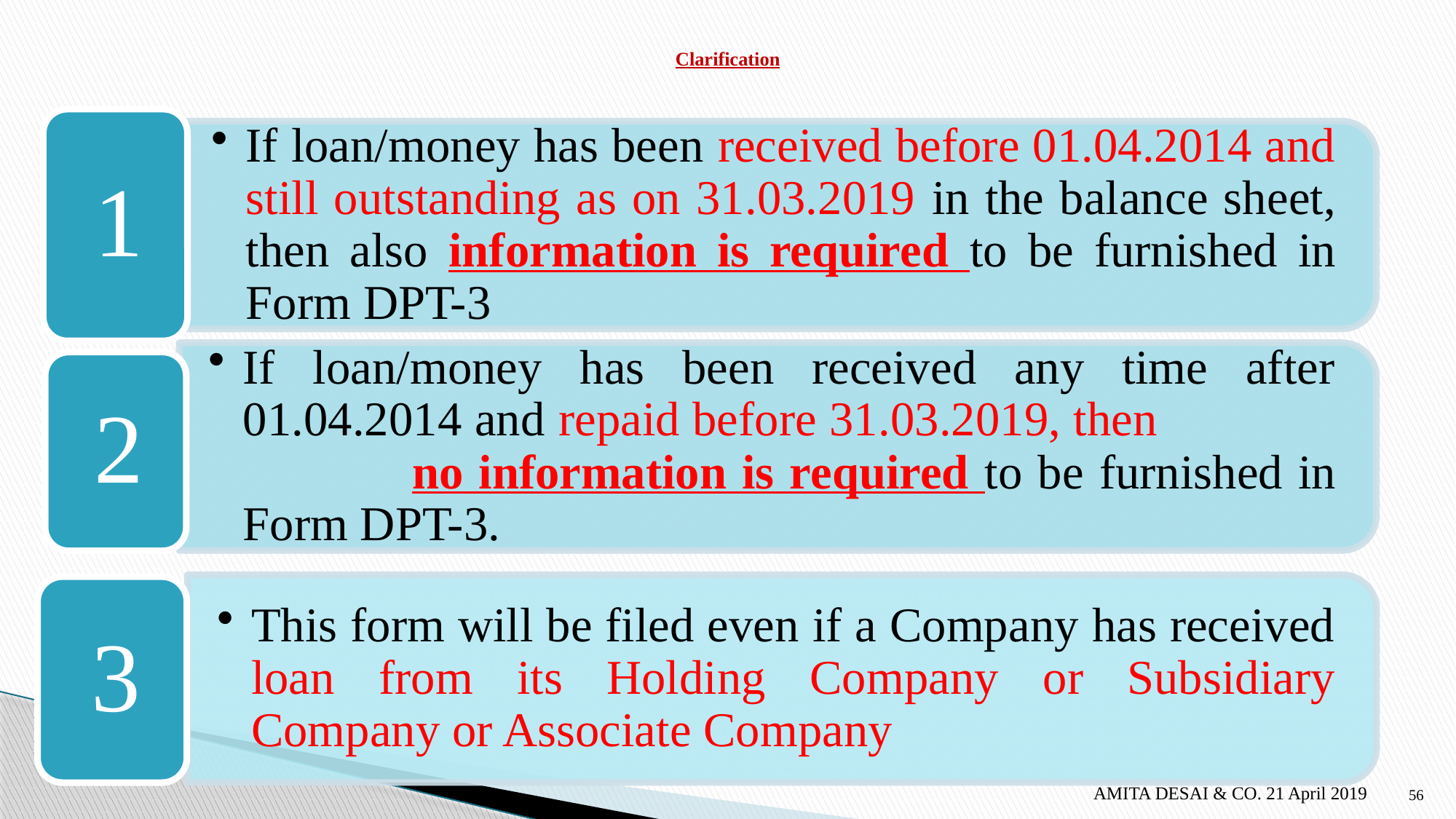

# Clarification
If loan/money has been received before 01.04.2014 and still outstanding as on 31.03.2019 in the balance sheet, then also information is required to be furnished in Form DPT-3
1
If loan/money has been received any time after 01.04.2014 and repaid before 31.03.2019, then                          no information is required to be furnished in Form DPT-3.
2
This form will be filed even if a Company has received loan from its Holding Company or Subsidiary Company or Associate Company
3
AMITA DESAI & CO. 21 April 2019
56